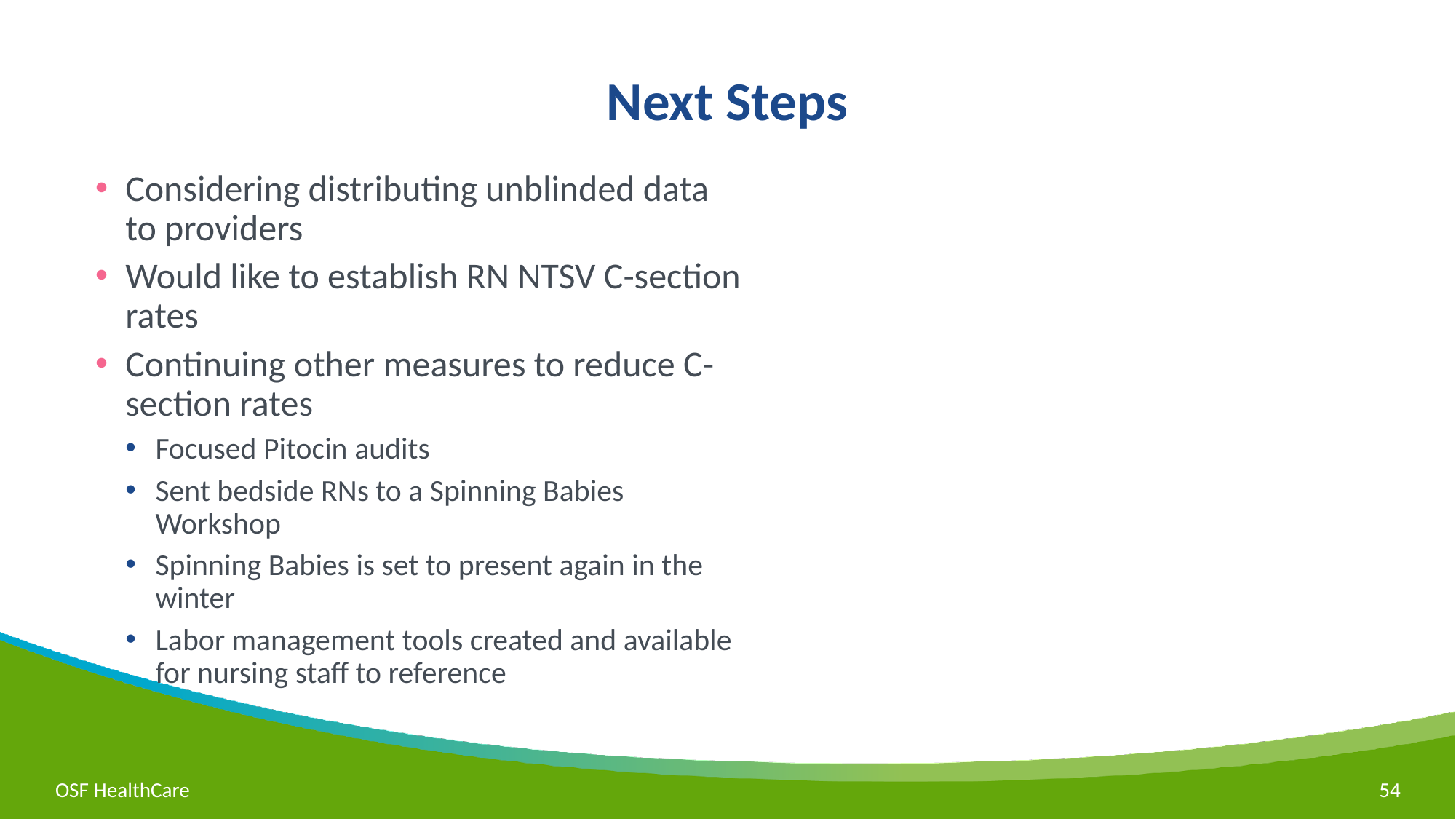

# Next Steps
Considering distributing unblinded data to providers
Would like to establish RN NTSV C-section rates
Continuing other measures to reduce C-section rates
Focused Pitocin audits
Sent bedside RNs to a Spinning Babies Workshop
Spinning Babies is set to present again in the winter
Labor management tools created and available for nursing staff to reference

54